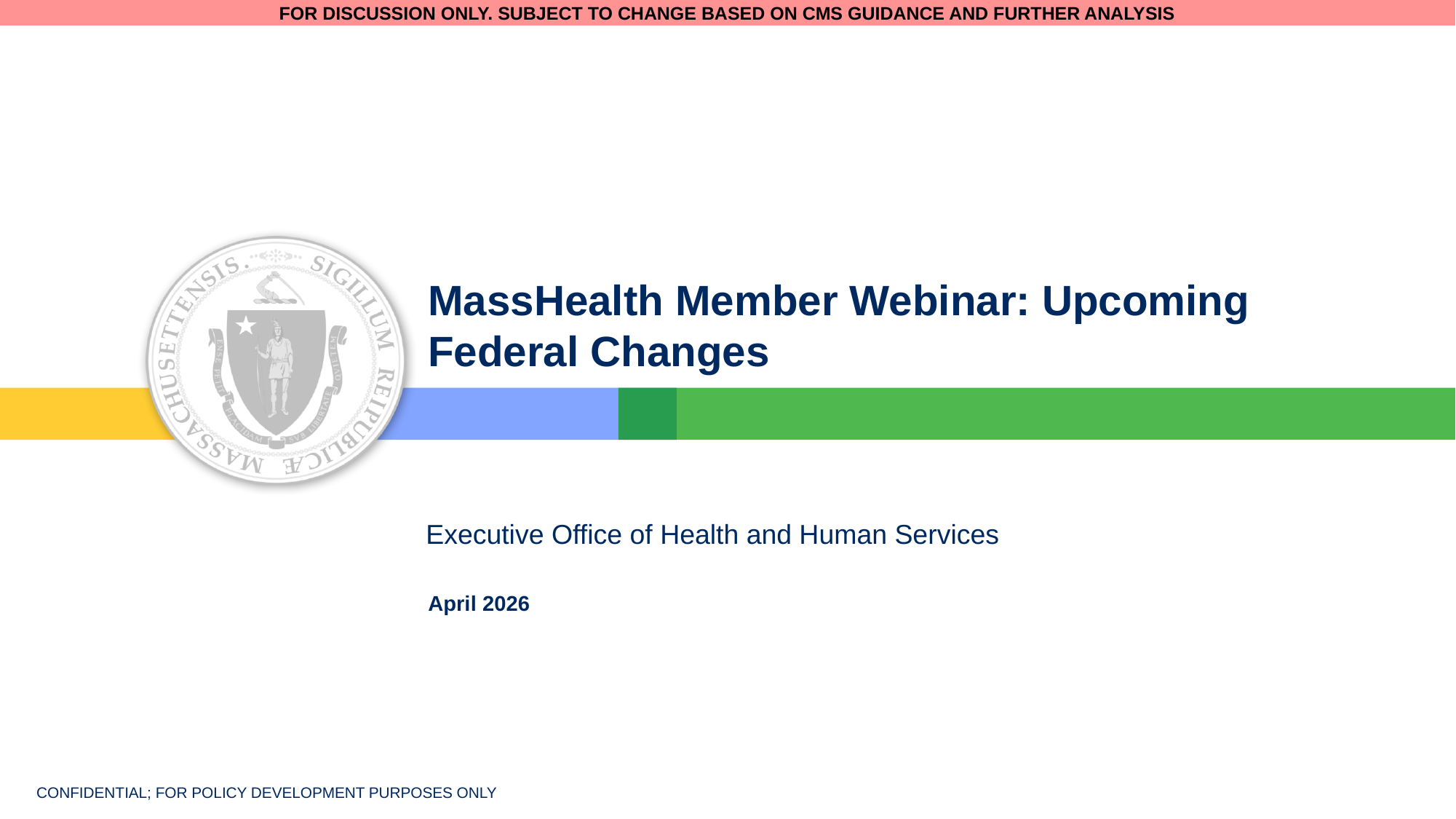

FOR DISCUSSION ONLY. SUBJECT TO CHANGE BASED ON CMS GUIDANCE AND FURTHER ANALYSIS
# MassHealth Member Webinar: Upcoming Federal Changes
Executive Office of Health and Human Services
April 2026